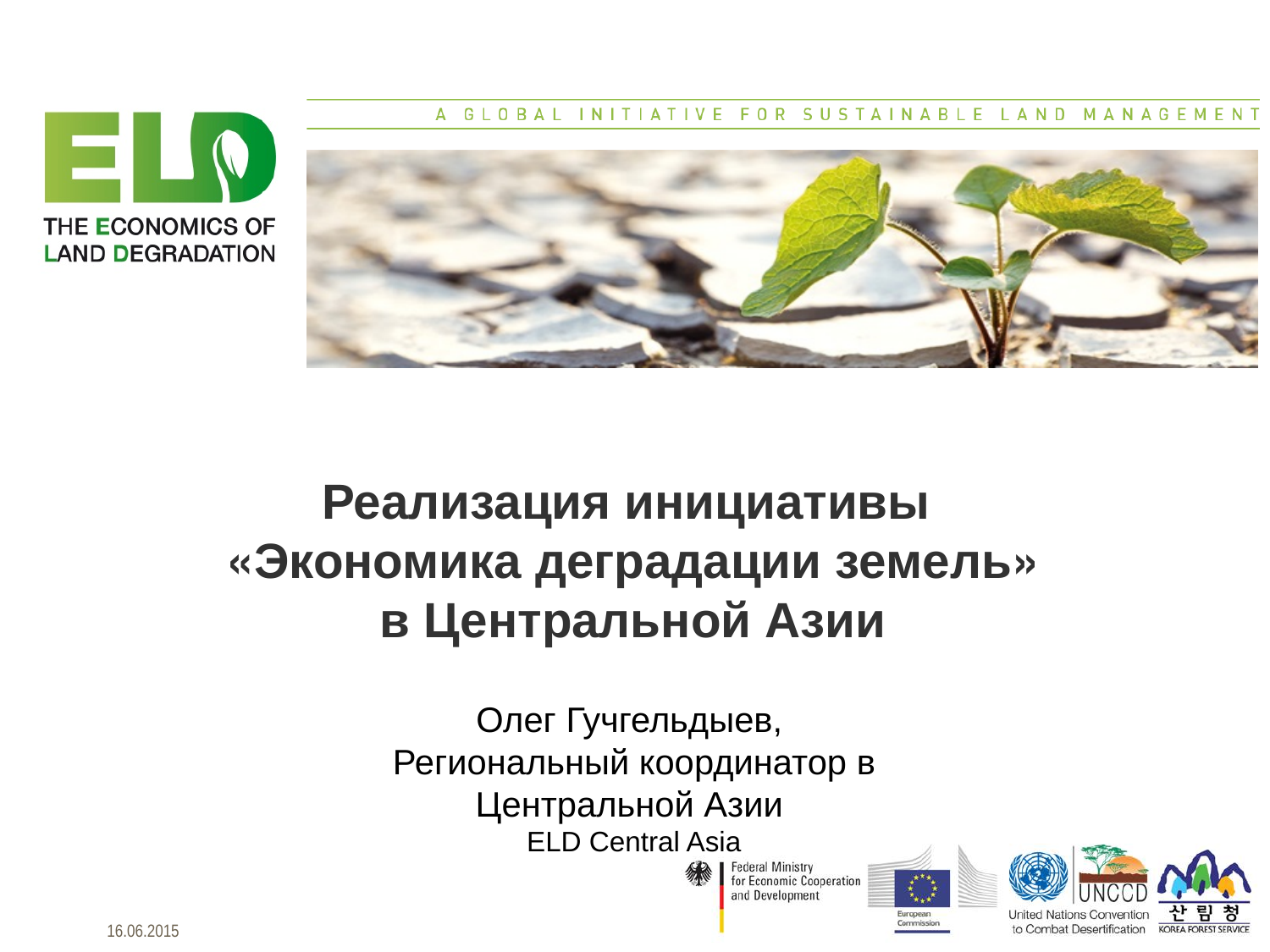

Реализация инициативы
«Экономика деградации земель»
в Центральной Азии
Олег Гучгельдыев,
Региональный координатор в Центральной Азии
ELD Central Asia
16.06.2015